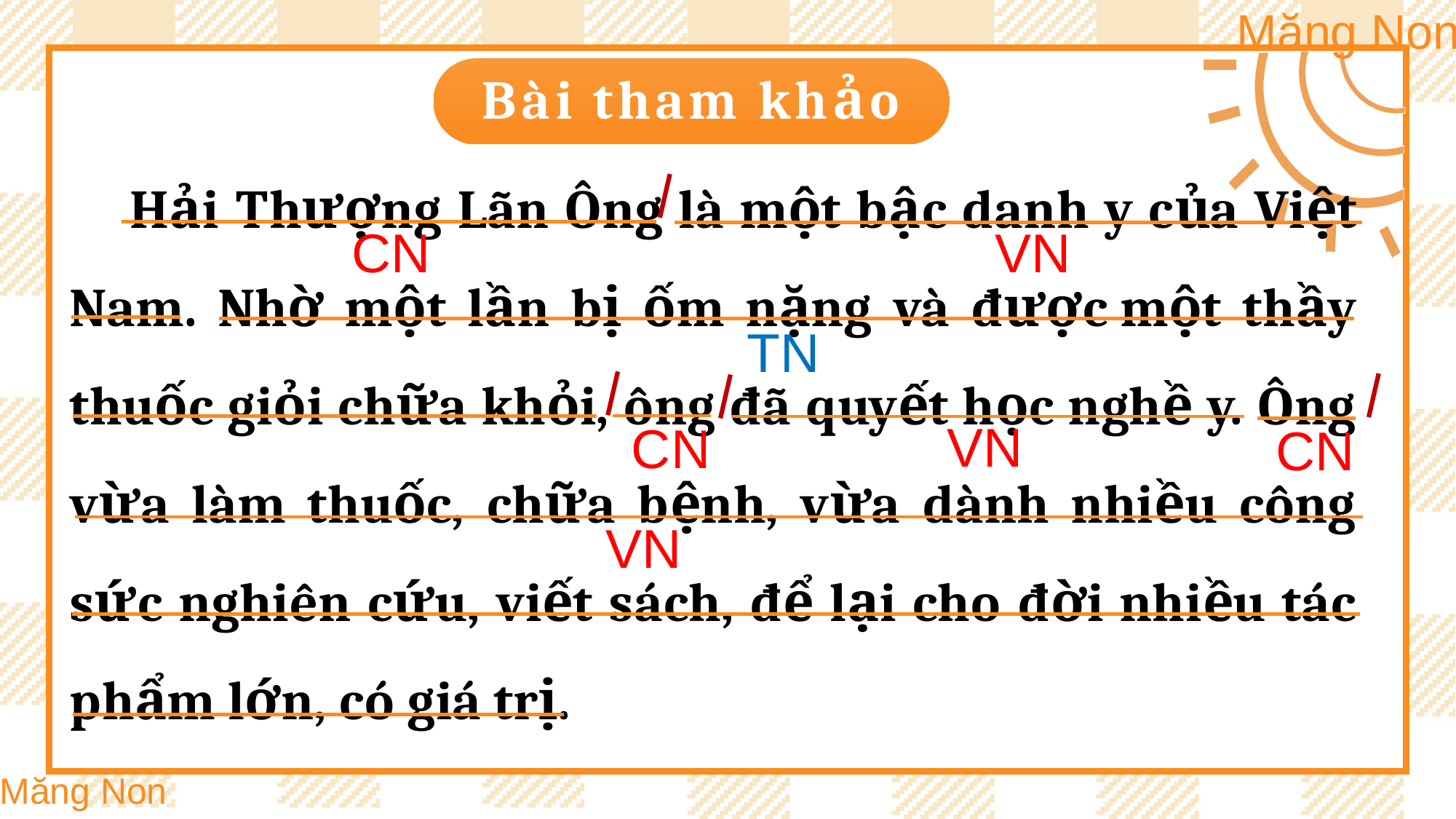

Bài tham khảo
    Hải Thượng Lãn Ông là một bậc danh y của Việt Nam. Nhờ một lần bị ốm nặng và được một thầy thuốc giỏi chữa khỏi, ông đã quyết học nghề y. Ông vừa làm thuốc, chữa bệnh, vừa dành nhiều công sức nghiên cứu, viết sách, để lại cho đời nhiều tác phẩm lớn, có giá trị.
CN
VN
TN
VN
CN
CN
VN